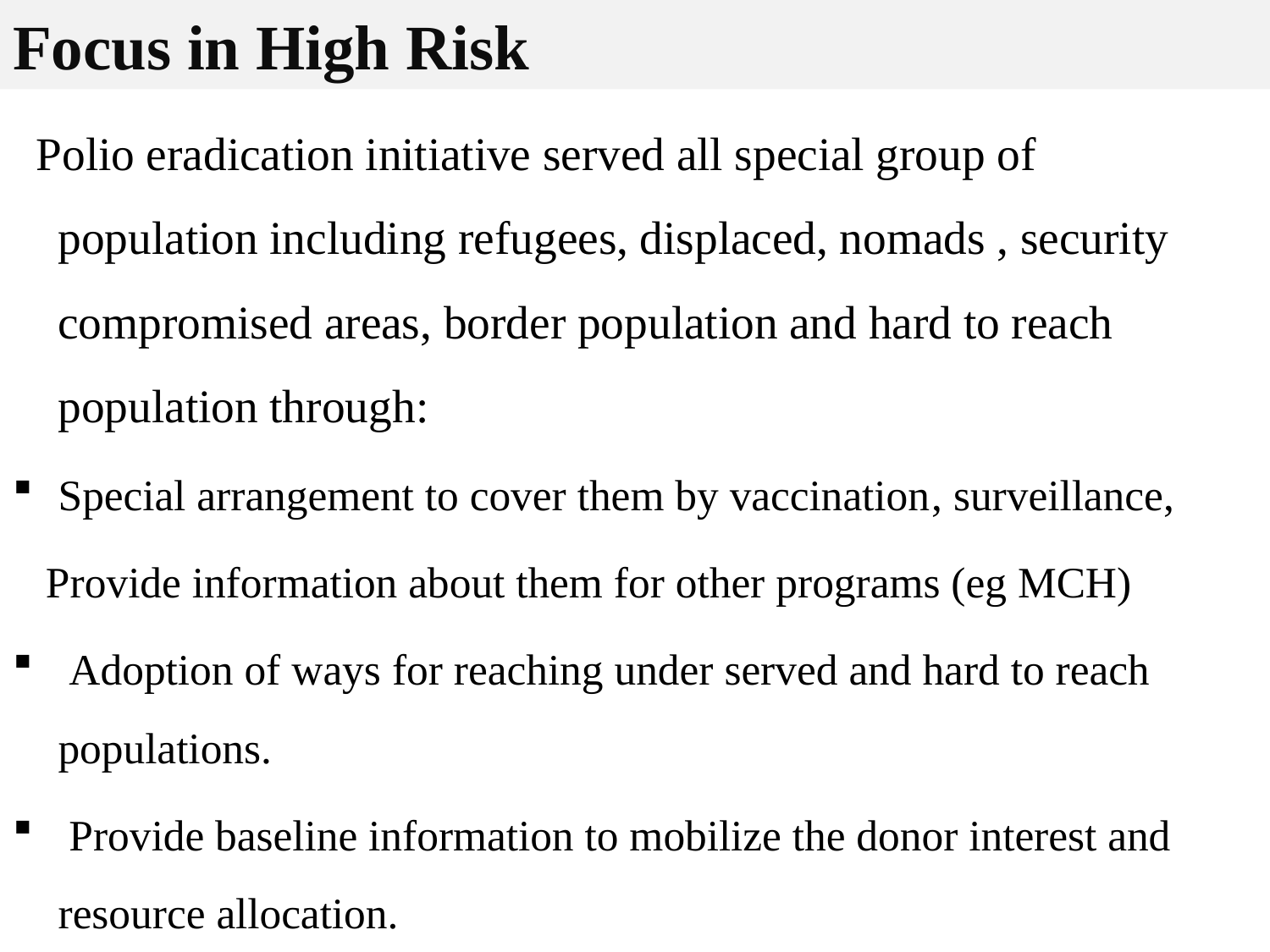

# Focus in High Risk
  Polio eradication initiative served all special group of population including refugees, displaced, nomads , security compromised areas, border population and hard to reach population through:
Special arrangement to cover them by vaccination, surveillance,
   Provide information about them for other programs (eg MCH)
 Adoption of ways for reaching under served and hard to reach populations.
 Provide baseline information to mobilize the donor interest and resource allocation.